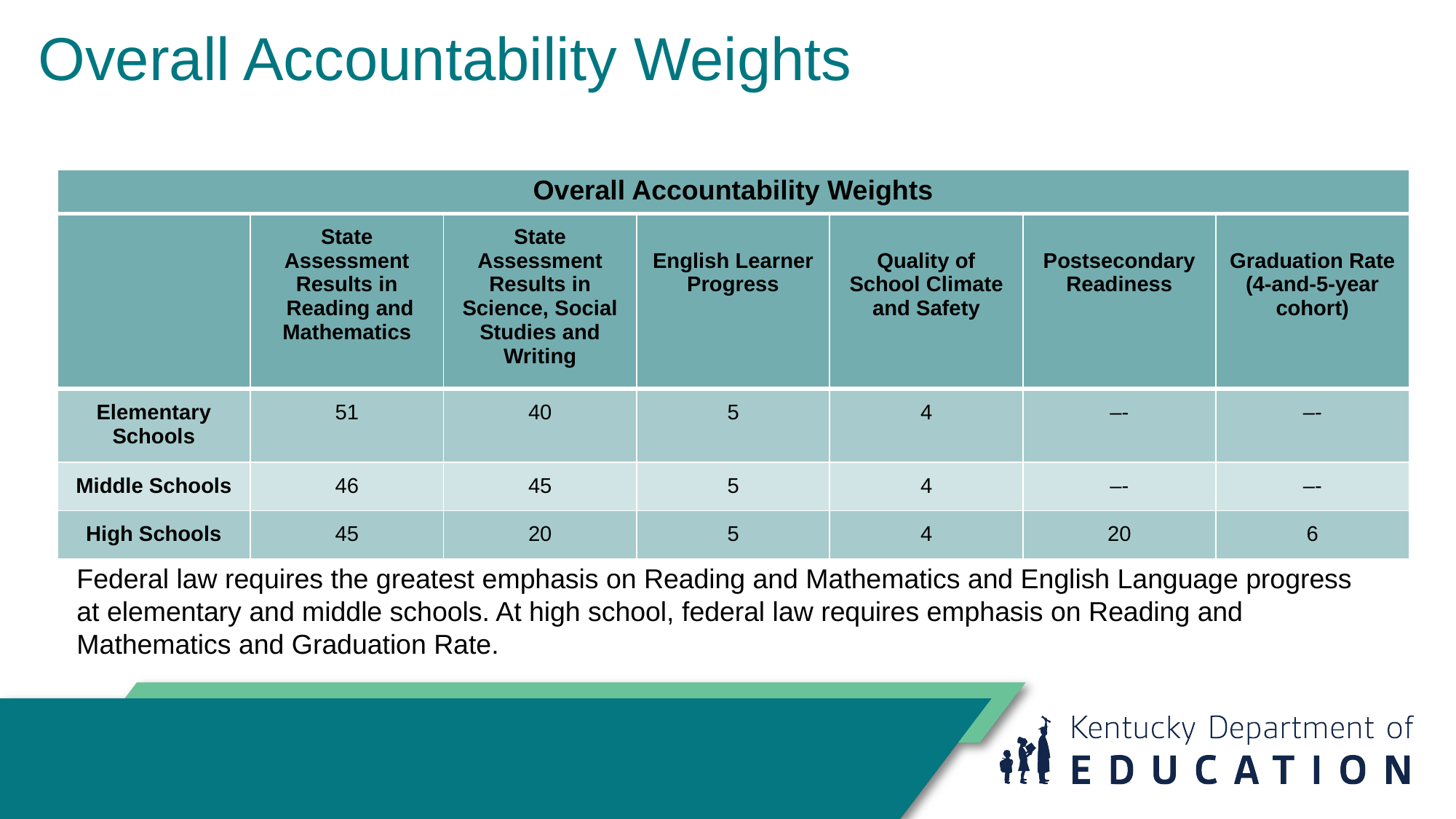

# Overall Accountability Weights
| Overall Accountability Weights |
| --- |
|  | State Assessment Results in  Reading and Mathematics | State Assessment Results in Science, Social Studies and Writing | English Learner Progress | Quality of School Climate and Safety | Postsecondary Readiness | Graduation Rate (4-and-5-year cohort) |
| --- | --- | --- | --- | --- | --- | --- |
| Elementary Schools | 51 | 40 | 5 | 4 | –- | –- |
| Middle Schools | 46 | 45 | 5 | 4 | –- | –- |
| High Schools | 45 | 20 | 5 | 4 | 20 | 6 |
Federal law requires the greatest emphasis on Reading and Mathematics and English Language progress at elementary and middle schools. At high school, federal law requires emphasis on Reading and Mathematics and Graduation Rate.